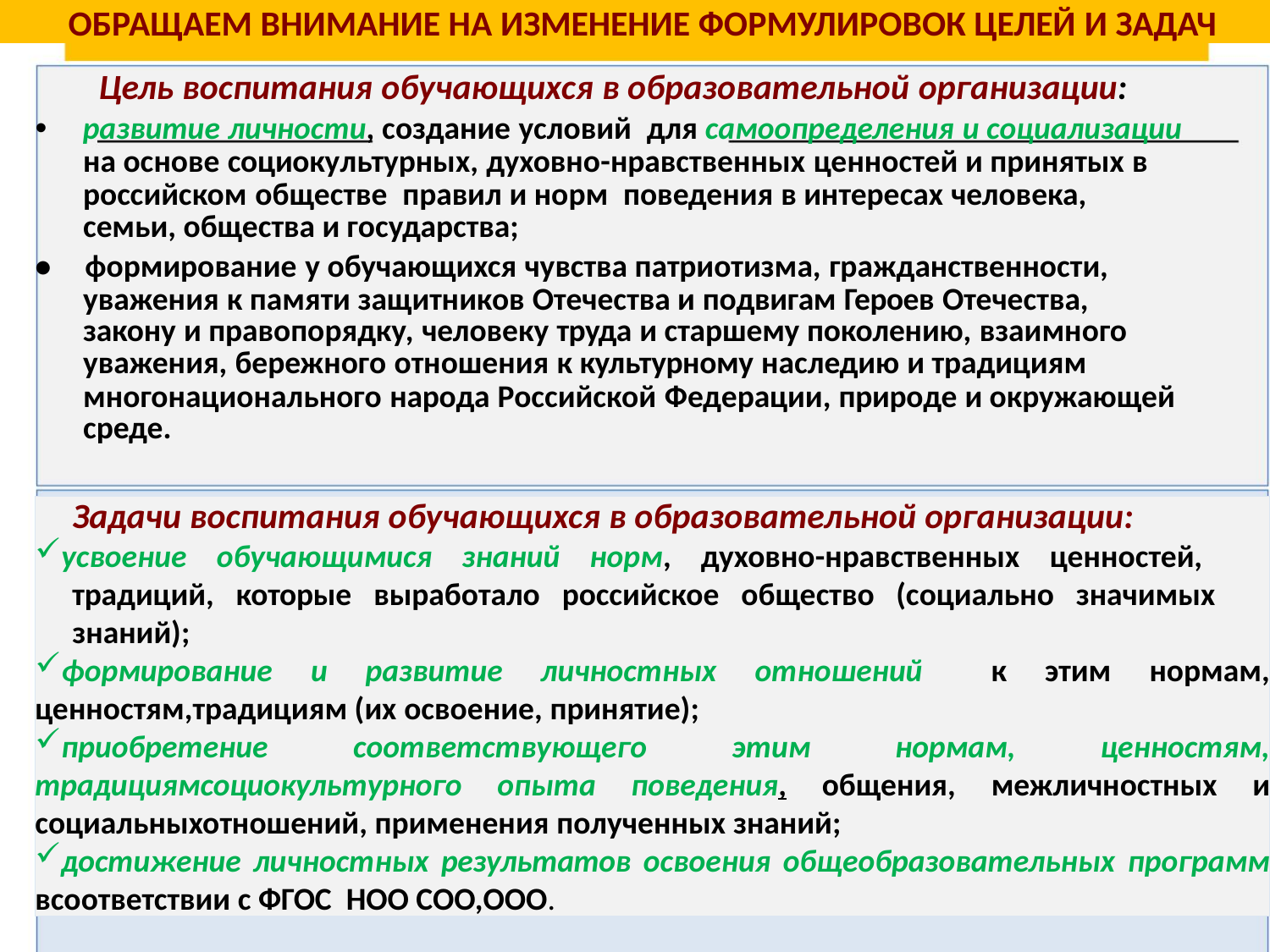

ОБРАЩАЕМ ВНИМАНИЕ НА ИЗМЕНЕНИЕ ФОРМУЛИРОВОК ЦЕЛЕЙ И ЗАДАЧ

Цель воспитания обучающихся в образовательной организации:
• развитие личности, создание условий для самоопределения и социализации
на основе социокультурных, духовно-нравственных ценностей и принятых в
российском обществе правил и норм поведения в интересах человека,
семьи, общества и государства;
• формирование у обучающихся чувства патриотизма, гражданственности,
уважения к памяти защитников Отечества и подвигам Героев Отечества,
закону и правопорядку, человеку труда и старшему поколению, взаимного
уважения, бережного отношения к культурному наследию и традициям
многонационального народа Российской Федерации, природе и окружающей
среде.
Задачи воспитания обучающихся в образовательной организации:
усвоение обучающимися знаний норм, духовно-нравственных ценностей,
традиций, которые выработало российское общество (социально значимых
знаний);
формирование и развитие личностных отношений  к этим нормам, ценностям,традициям (их освоение, принятие);
приобретение соответствующего этим нормам, ценностям, традициямсоциокультурного опыта поведения, общения, межличностных и социальныхотношений, применения полученных знаний;
достижение личностных результатов освоения общеобразовательных программ всоответствии с ФГОС НОО СОО,ООО.